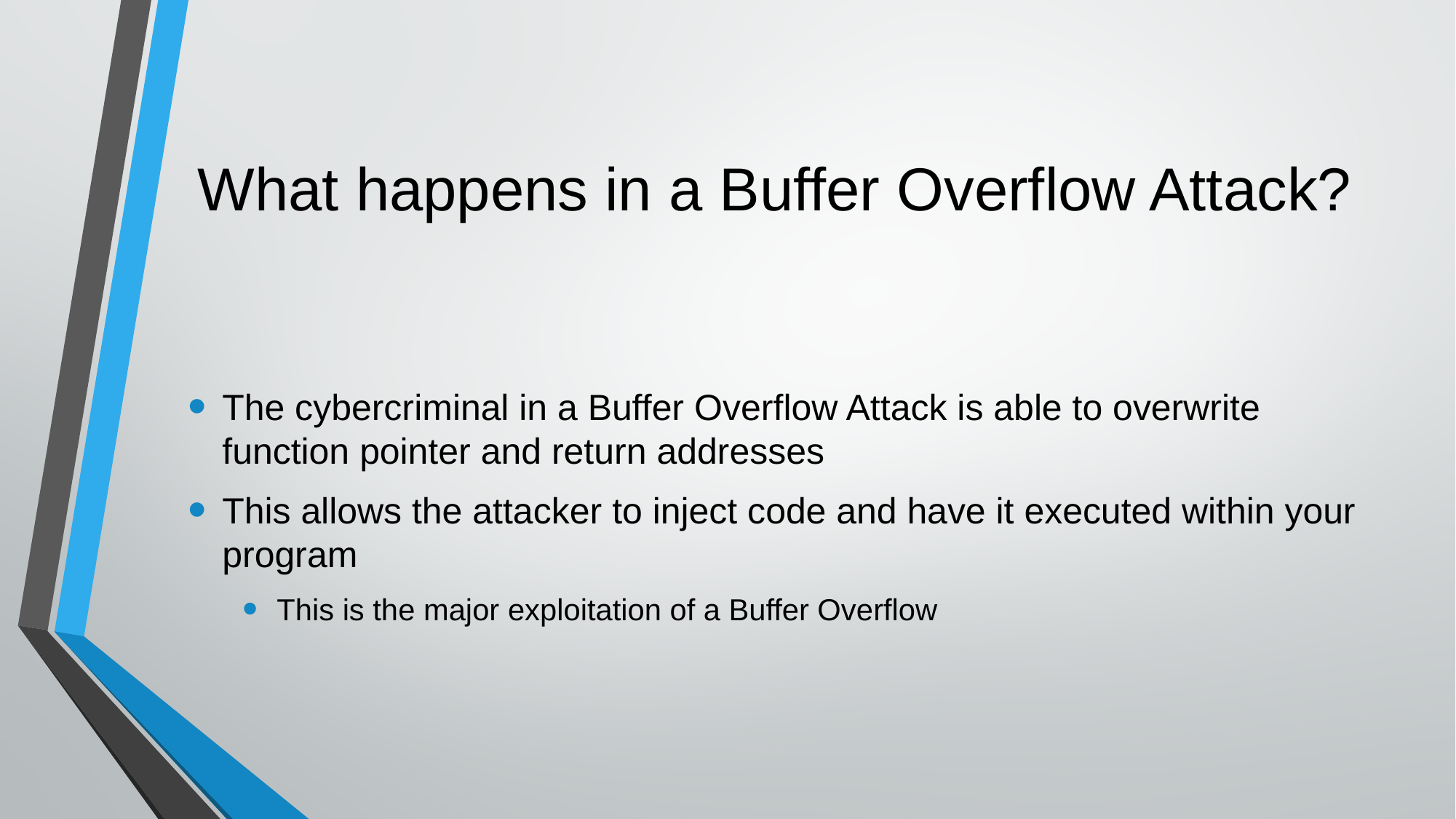

# What happens in a Buffer Overflow Attack?
The cybercriminal in a Buffer Overflow Attack is able to overwrite function pointer and return addresses
This allows the attacker to inject code and have it executed within your program
This is the major exploitation of a Buffer Overflow